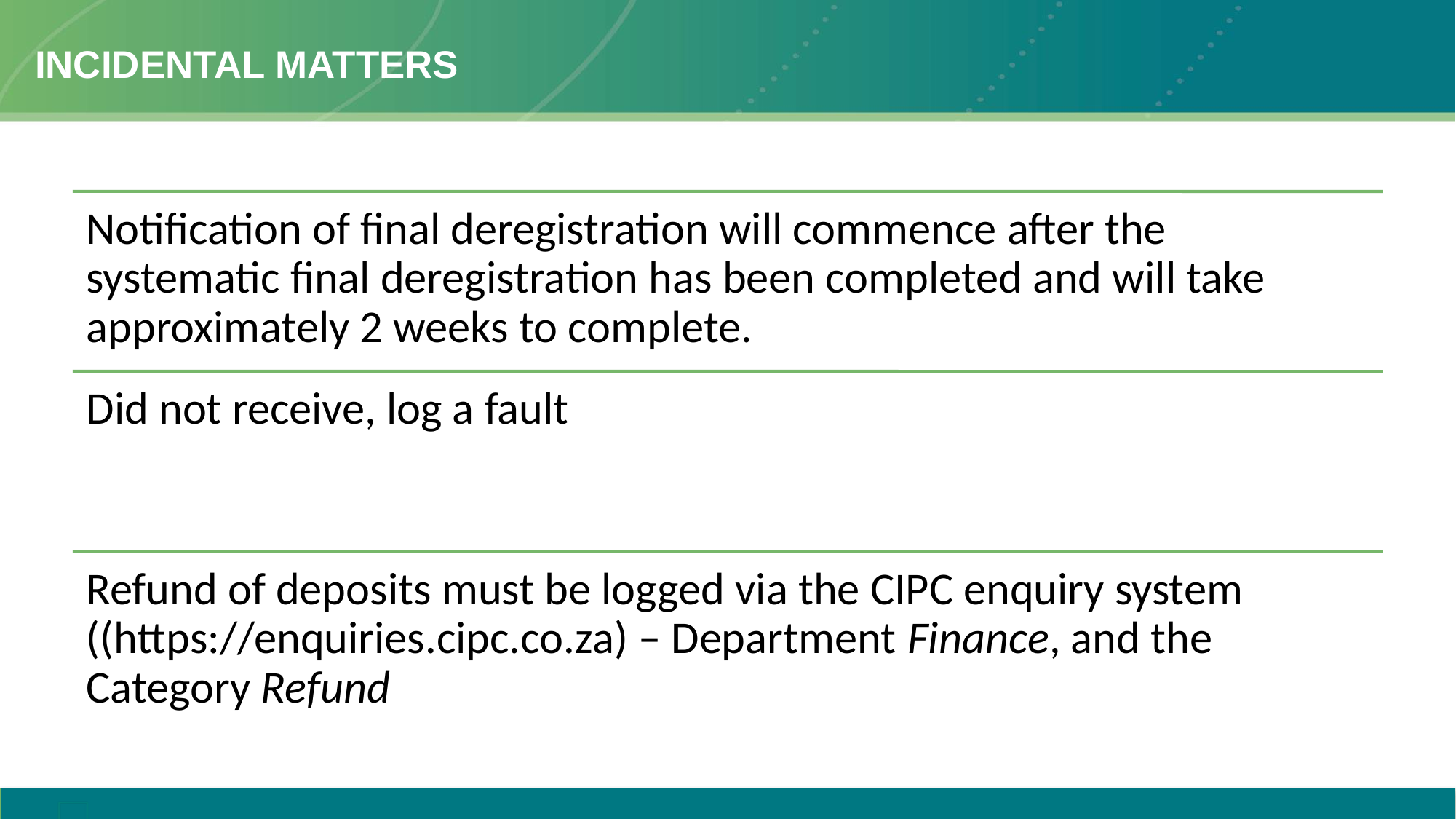

# Incidental Matters
Notification of final deregistration will commence after the systematic final deregistration has been completed and will take approximately 2 weeks to complete.
Did not receive, log a fault
Refund of deposits must be logged via the CIPC enquiry system ((https://enquiries.cipc.co.za) – Department Finance, and the Category Refund